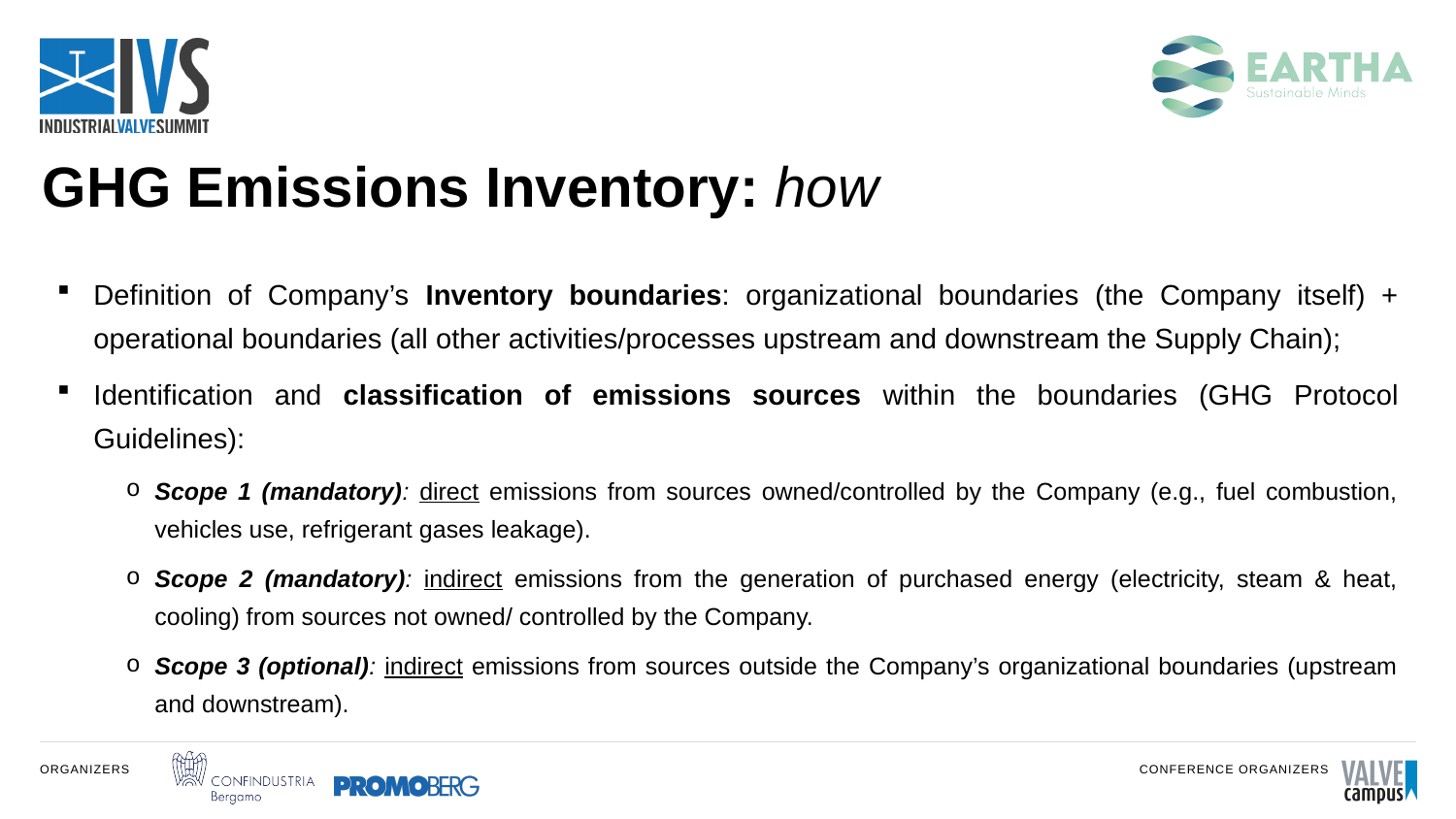

GHG Emissions Inventory: how

Definition of Company’s Inventory boundaries: organizational boundaries (the Company itself) + operational boundaries (all other activities/processes upstream and downstream the Supply Chain);
Identification and classification of emissions sources within the boundaries (GHG Protocol Guidelines):
Scope 1 (mandatory): direct emissions from sources owned/controlled by the Company (e.g., fuel combustion, vehicles use, refrigerant gases leakage).
Scope 2 (mandatory): indirect emissions from the generation of purchased energy (electricity, steam & heat, cooling) from sources not owned/ controlled by the Company.
Scope 3 (optional): indirect emissions from sources outside the Company’s organizational boundaries (upstream and downstream).